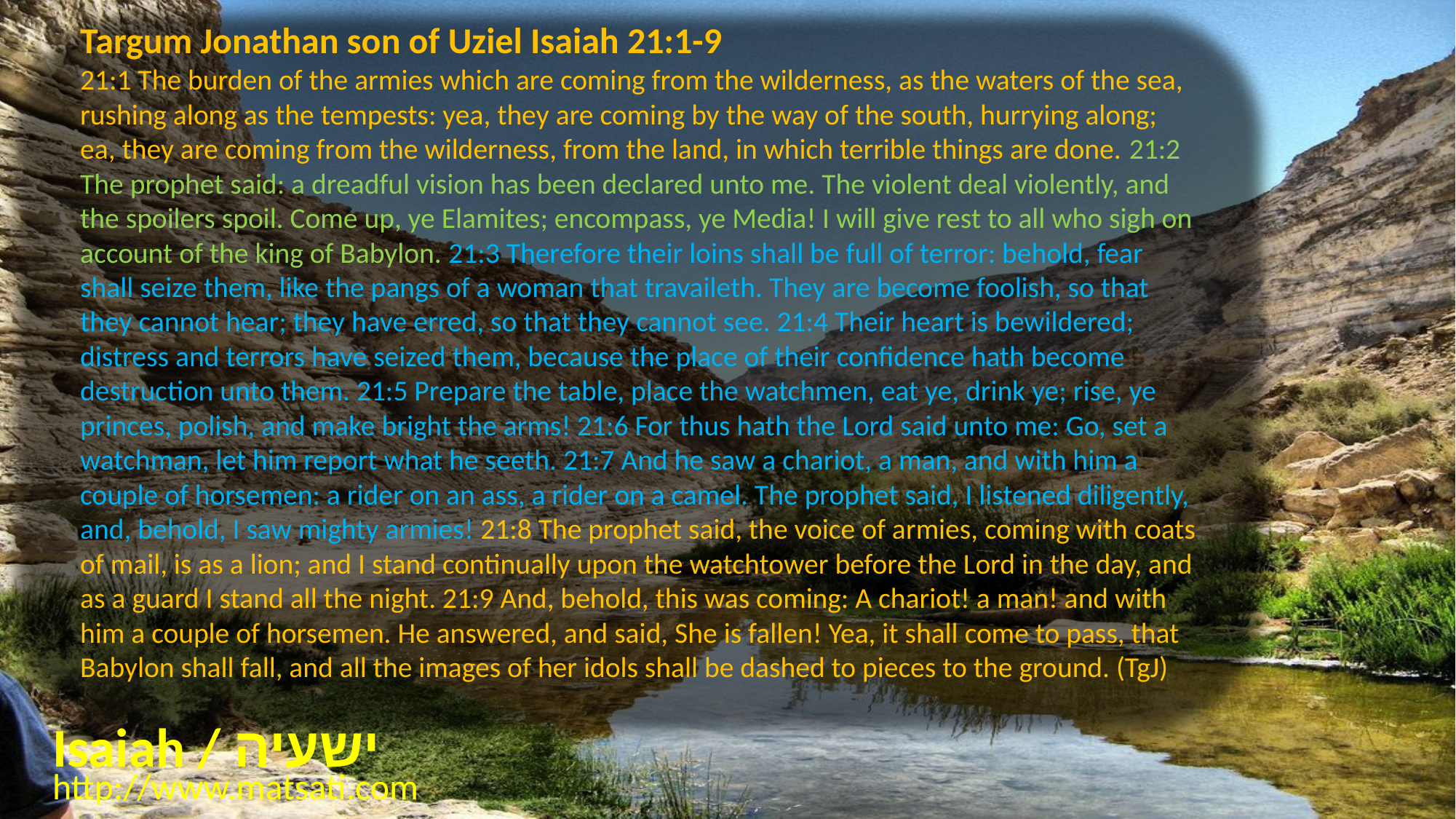

Targum Jonathan son of Uziel Isaiah 21:1-9
21:1 The burden of the armies which are coming from the wilderness, as the waters of the sea, rushing along as the tempests: yea, they are coming by the way of the south, hurrying along; ea, they are coming from the wilderness, from the land, in which terrible things are done. 21:2 The prophet said: a dreadful vision has been declared unto me. The violent deal violently, and the spoilers spoil. Come up, ye Elamites; encompass, ye Media! I will give rest to all who sigh on account of the king of Babylon. 21:3 Therefore their loins shall be full of terror: behold, fear shall seize them, like the pangs of a woman that travaileth. They are become foolish, so that they cannot hear; they have erred, so that they cannot see. 21:4 Their heart is bewildered; distress and terrors have seized them, because the place of their confidence hath become destruction unto them. 21:5 Prepare the table, place the watchmen, eat ye, drink ye; rise, ye princes, polish, and make bright the arms! 21:6 For thus hath the Lord said unto me: Go, set a watchman, let him report what he seeth. 21:7 And he saw a chariot, a man, and with him a couple of horsemen: a rider on an ass, a rider on a camel. The prophet said, I listened diligently, and, behold, I saw mighty armies! 21:8 The prophet said, the voice of armies, coming with coats of mail, is as a lion; and I stand continually upon the watchtower before the Lord in the day, and as a guard I stand all the night. 21:9 And, behold, this was coming: A chariot! a man! and with him a couple of horsemen. He answered, and said, She is fallen! Yea, it shall come to pass, that Babylon shall fall, and all the images of her idols shall be dashed to pieces to the ground. (TgJ)
Isaiah / ישעיה
http://www.matsati.com